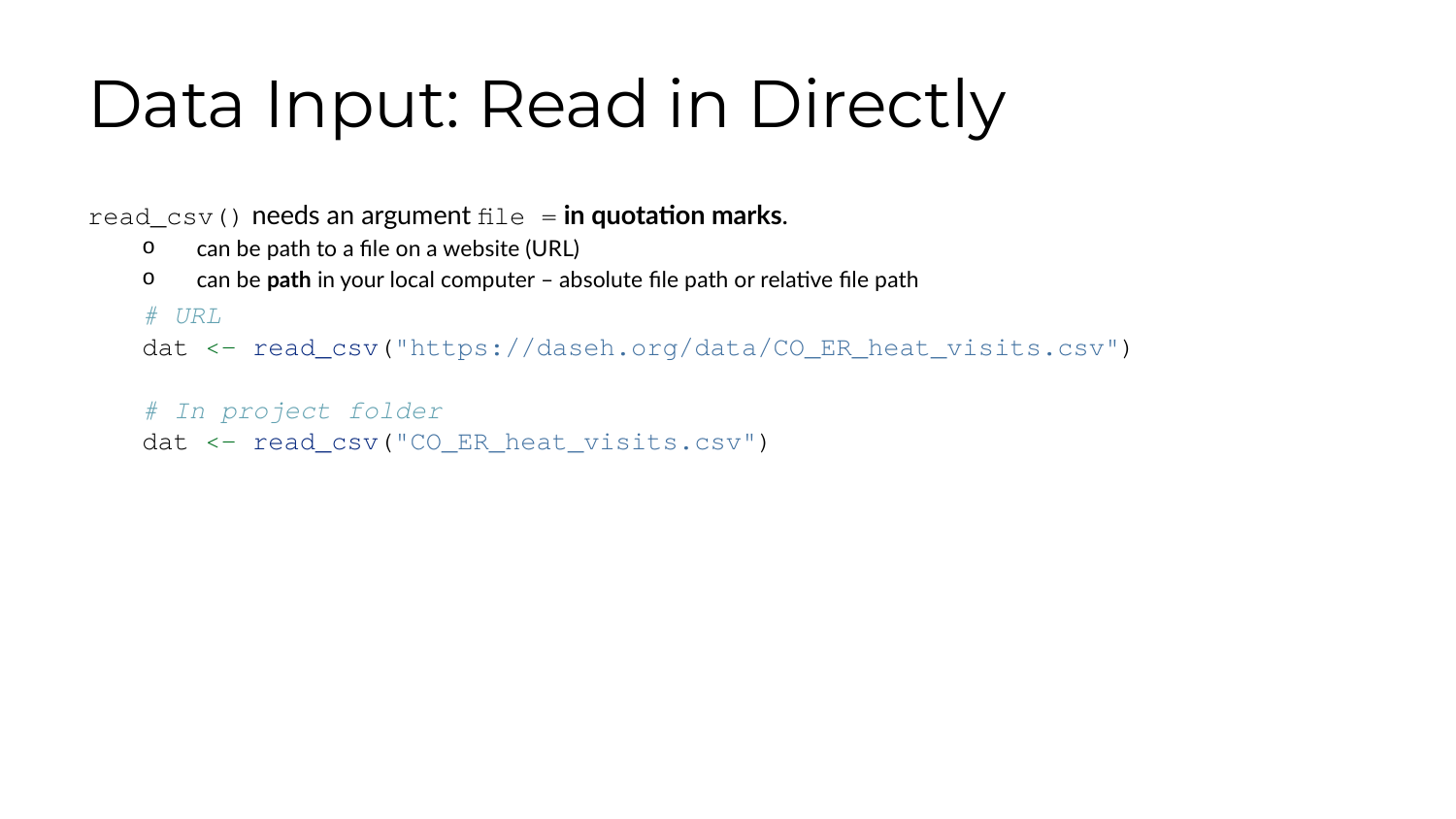

# Data Input: Read in Directly
read_csv() needs an argument file = in quotation marks.
can be path to a file on a website (URL)
can be path in your local computer – absolute file path or relative file path
# URL dat <- read_csv("https://daseh.org/data/CO_ER_heat_visits.csv") # In project folder dat <- read_csv("CO_ER_heat_visits.csv")